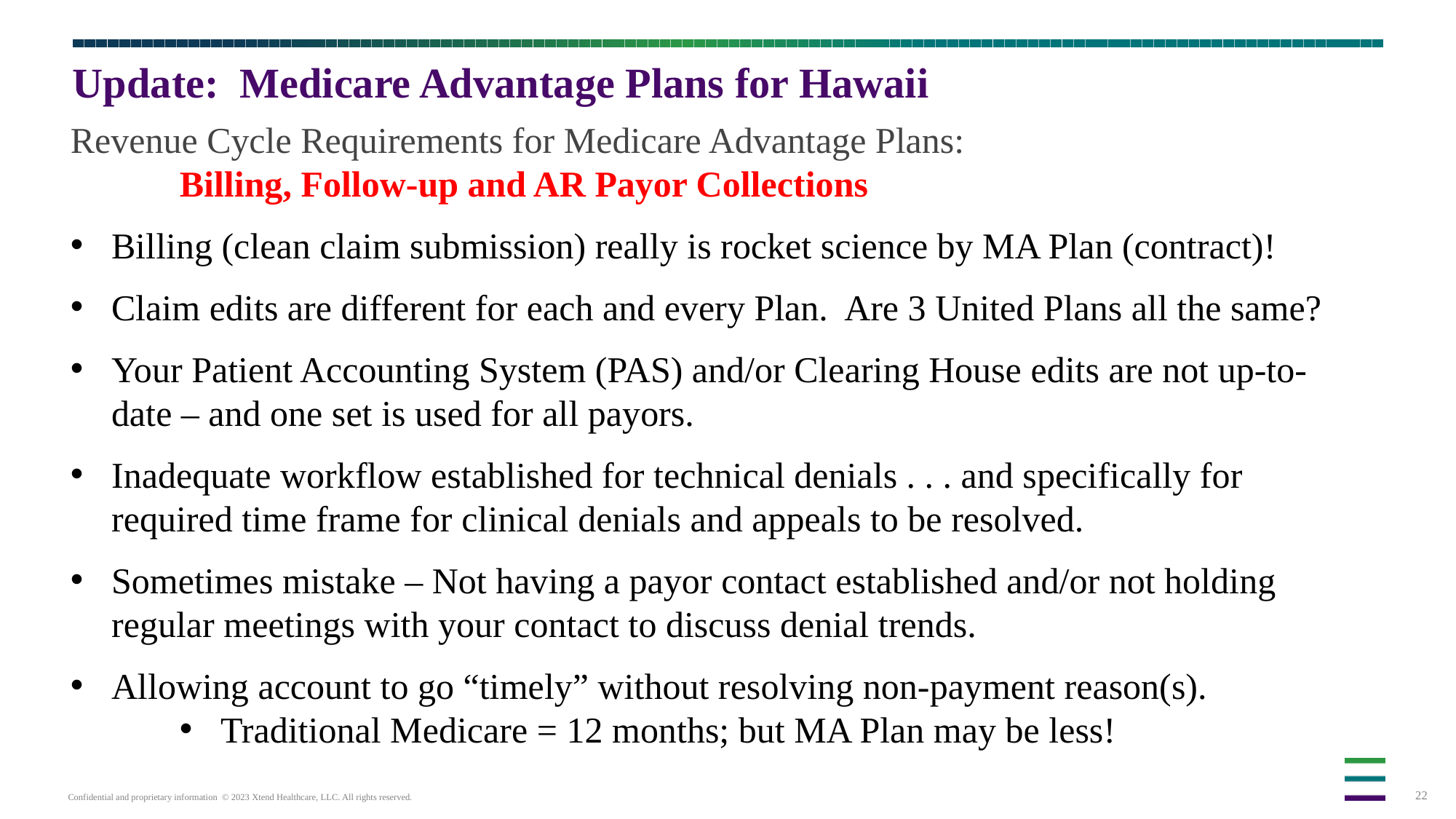

# Update:  Medicare Advantage Plans for Hawaii
Revenue Cycle Requirements for Medicare Advantage Plans:
	Billing, Follow-up and AR Payor Collections

Billing (clean claim submission) really is rocket science by MA Plan (contract)!

Claim edits are different for each and every Plan.  Are 3 United Plans all the same?

Your Patient Accounting System (PAS) and/or Clearing House edits are not up-to-date – and one set is used for all payors.

Inadequate workflow established for technical denials . . . and specifically for required time frame for clinical denials and appeals to be resolved.

Sometimes mistake – Not having a payor contact established and/or not holding regular meetings with your contact to discuss denial trends.

Allowing account to go “timely” without resolving non-payment reason(s).
Traditional Medicare = 12 months; but MA Plan may be less!
Prove ability to ramp up quickly with new clients